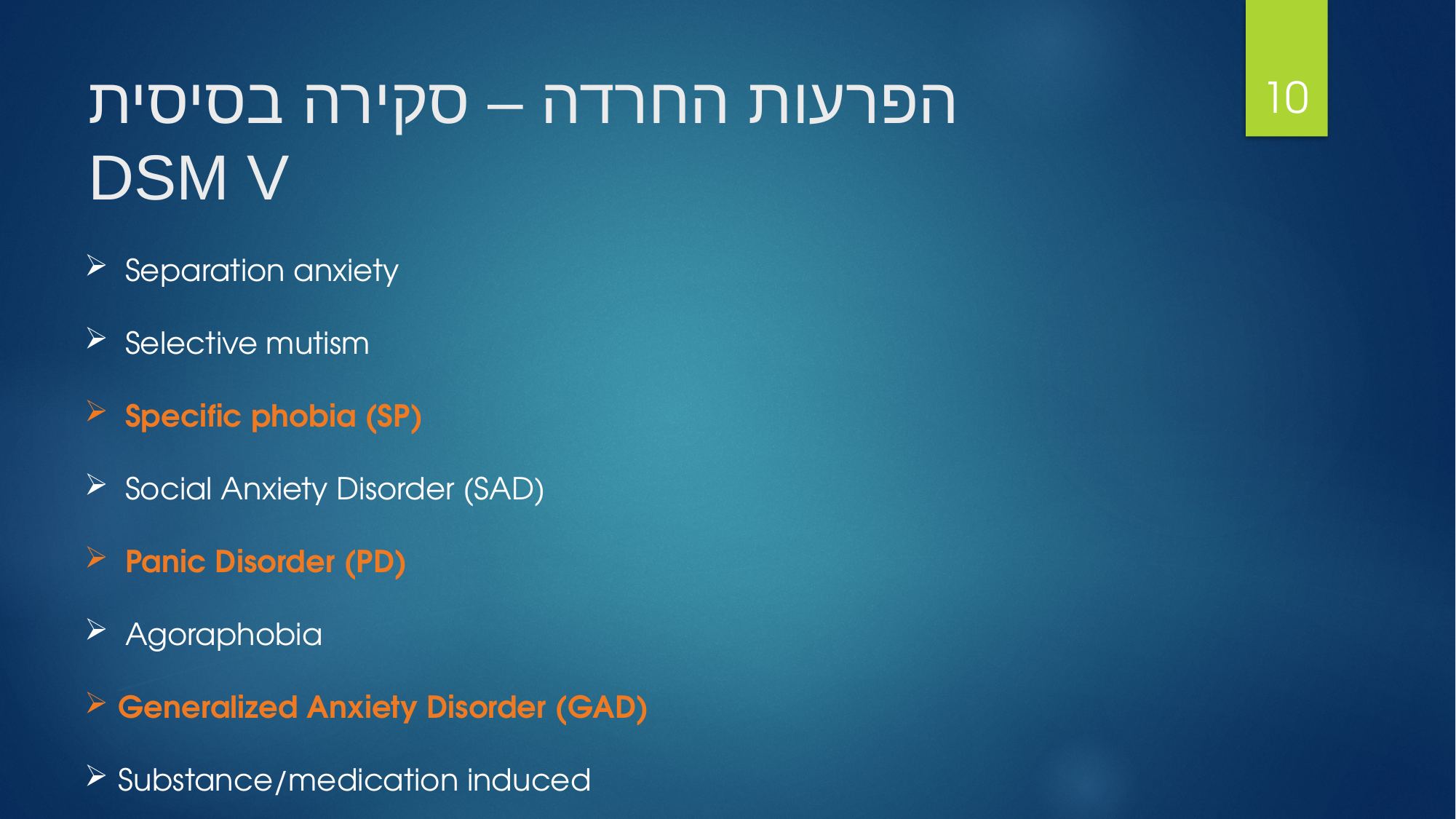

10
# הפרעות החרדה – סקירה בסיסית DSM V
Separation anxiety
Selective mutism
Specific phobia (SP)
Social Anxiety Disorder (SAD)
Panic Disorder (PD)
Agoraphobia
Generalized Anxiety Disorder (GAD)
Substance/medication induced